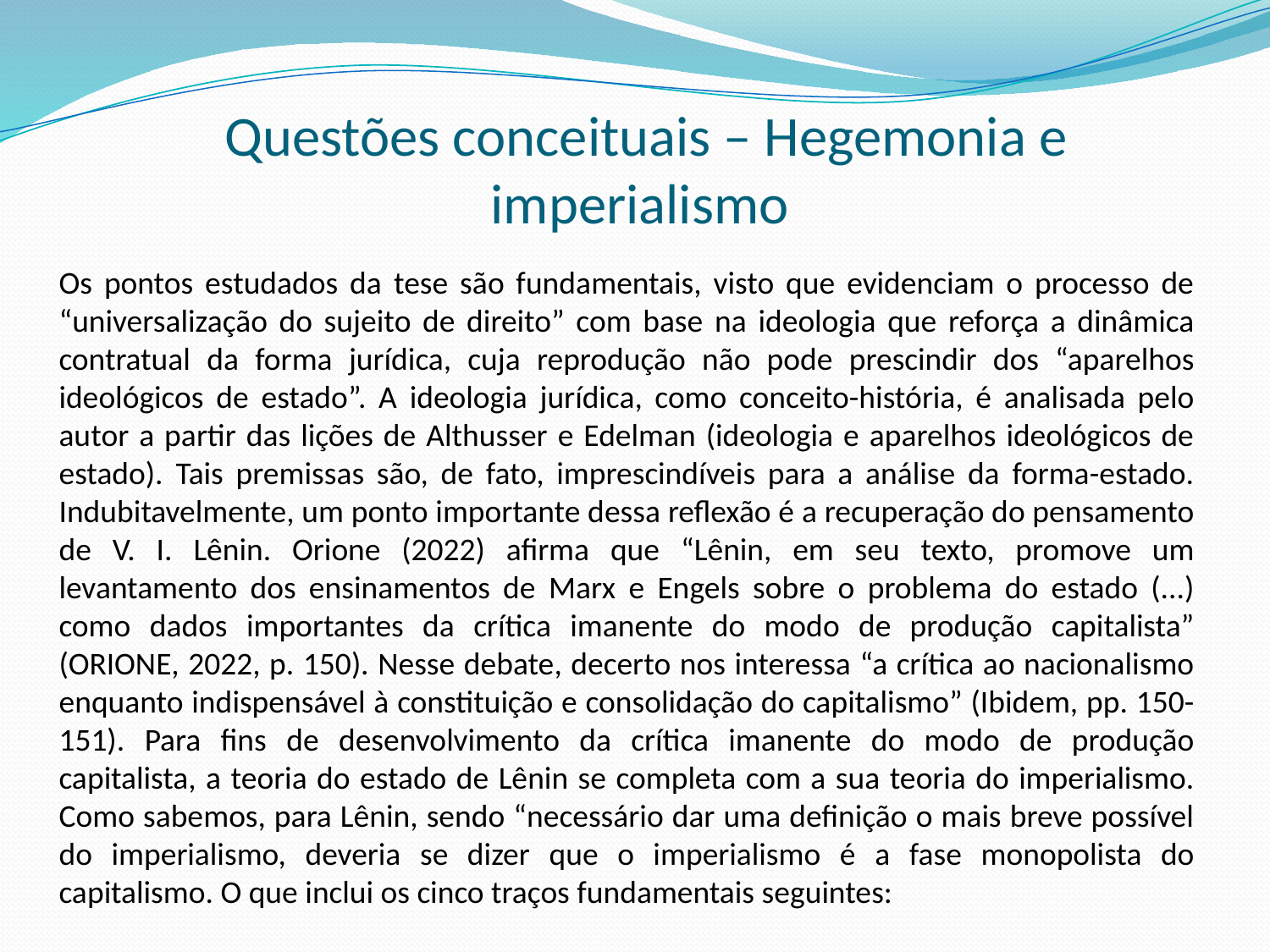

# Questões conceituais – Hegemonia e imperialismo
Os pontos estudados da tese são fundamentais, visto que evidenciam o processo de “universalização do sujeito de direito” com base na ideologia que reforça a dinâmica contratual da forma jurídica, cuja reprodução não pode prescindir dos “aparelhos ideológicos de estado”. A ideologia jurídica, como conceito-história, é analisada pelo autor a partir das lições de Althusser e Edelman (ideologia e aparelhos ideológicos de estado). Tais premissas são, de fato, imprescindíveis para a análise da forma-estado. Indubitavelmente, um ponto importante dessa reflexão é a recuperação do pensamento de V. I. Lênin. Orione (2022) afirma que “Lênin, em seu texto, promove um levantamento dos ensinamentos de Marx e Engels sobre o problema do estado (...) como dados importantes da crítica imanente do modo de produção capitalista” (ORIONE, 2022, p. 150). Nesse debate, decerto nos interessa “a crítica ao nacionalismo enquanto indispensável à constituição e consolidação do capitalismo” (Ibidem, pp. 150-151). Para fins de desenvolvimento da crítica imanente do modo de produção capitalista, a teoria do estado de Lênin se completa com a sua teoria do imperialismo. Como sabemos, para Lênin, sendo “necessário dar uma definição o mais breve possível do imperialismo, deveria se dizer que o imperialismo é a fase monopolista do capitalismo. O que inclui os cinco traços fundamentais seguintes: